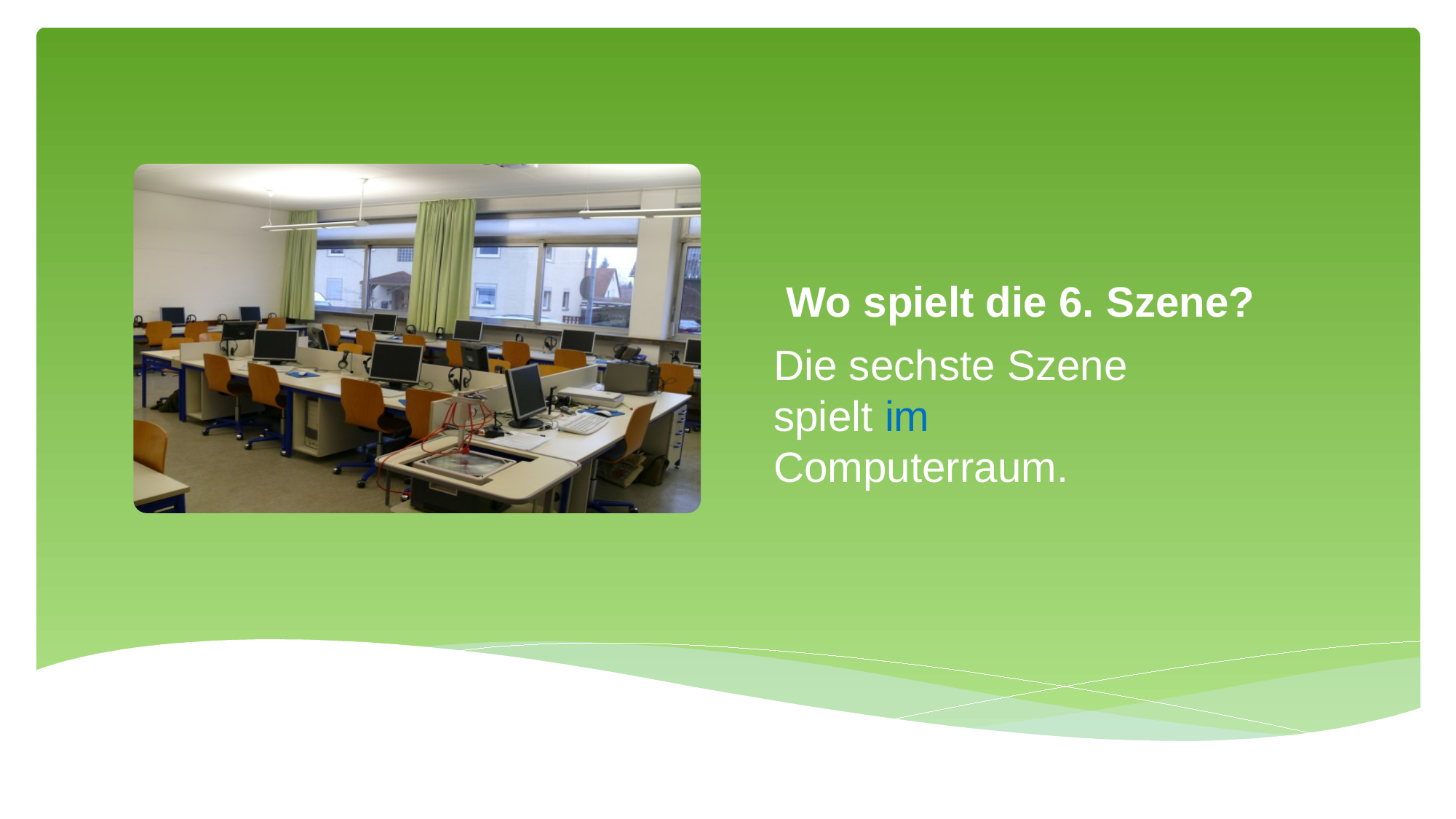

Wo spielt die 6. Szene?

Die sechste Szene spielt im Computerraum.